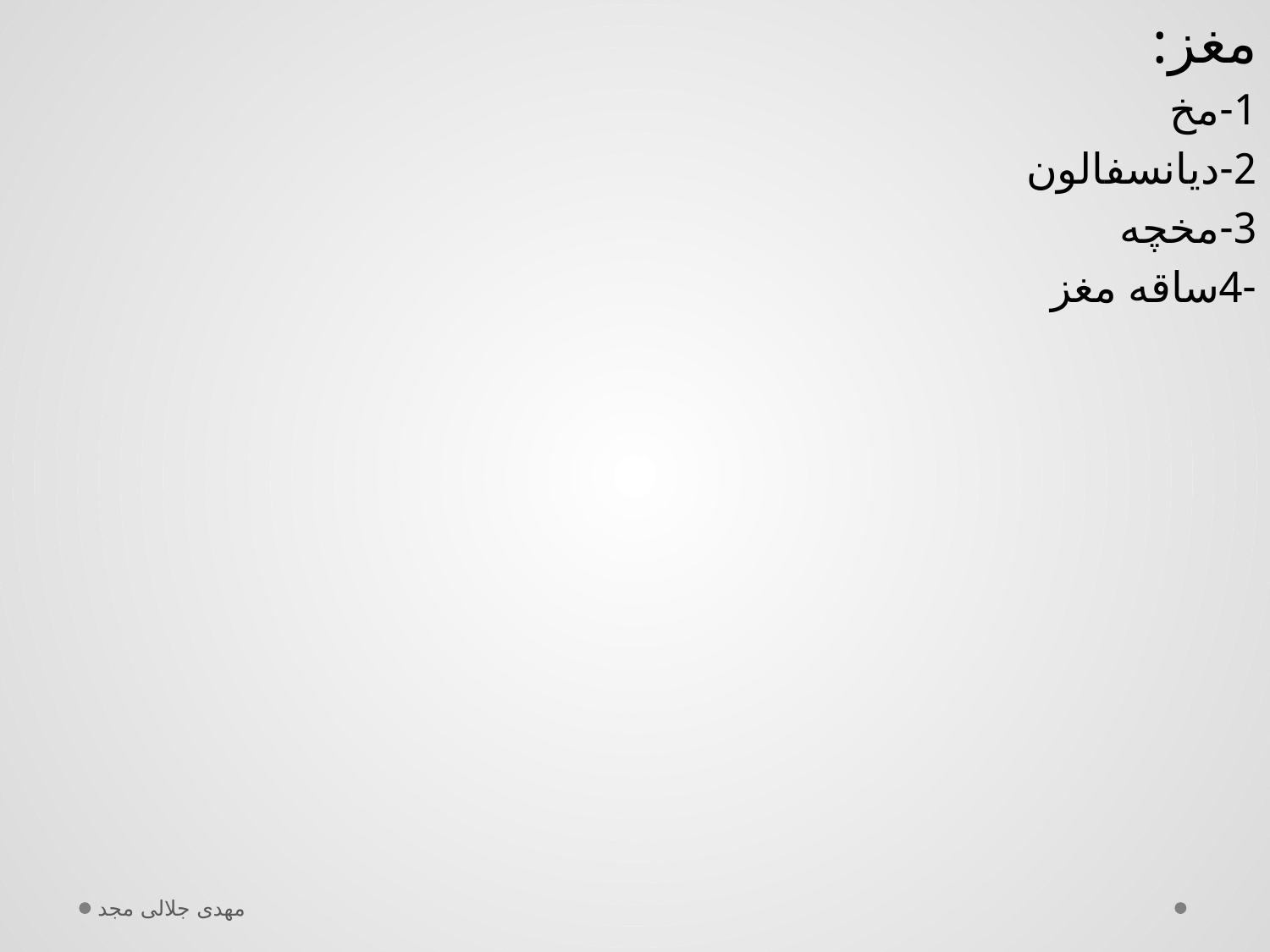

مغز:
1-مخ
2-دیانسفالون
3-مخچه
-4ساقه مغز
مهدی جلالی مجد